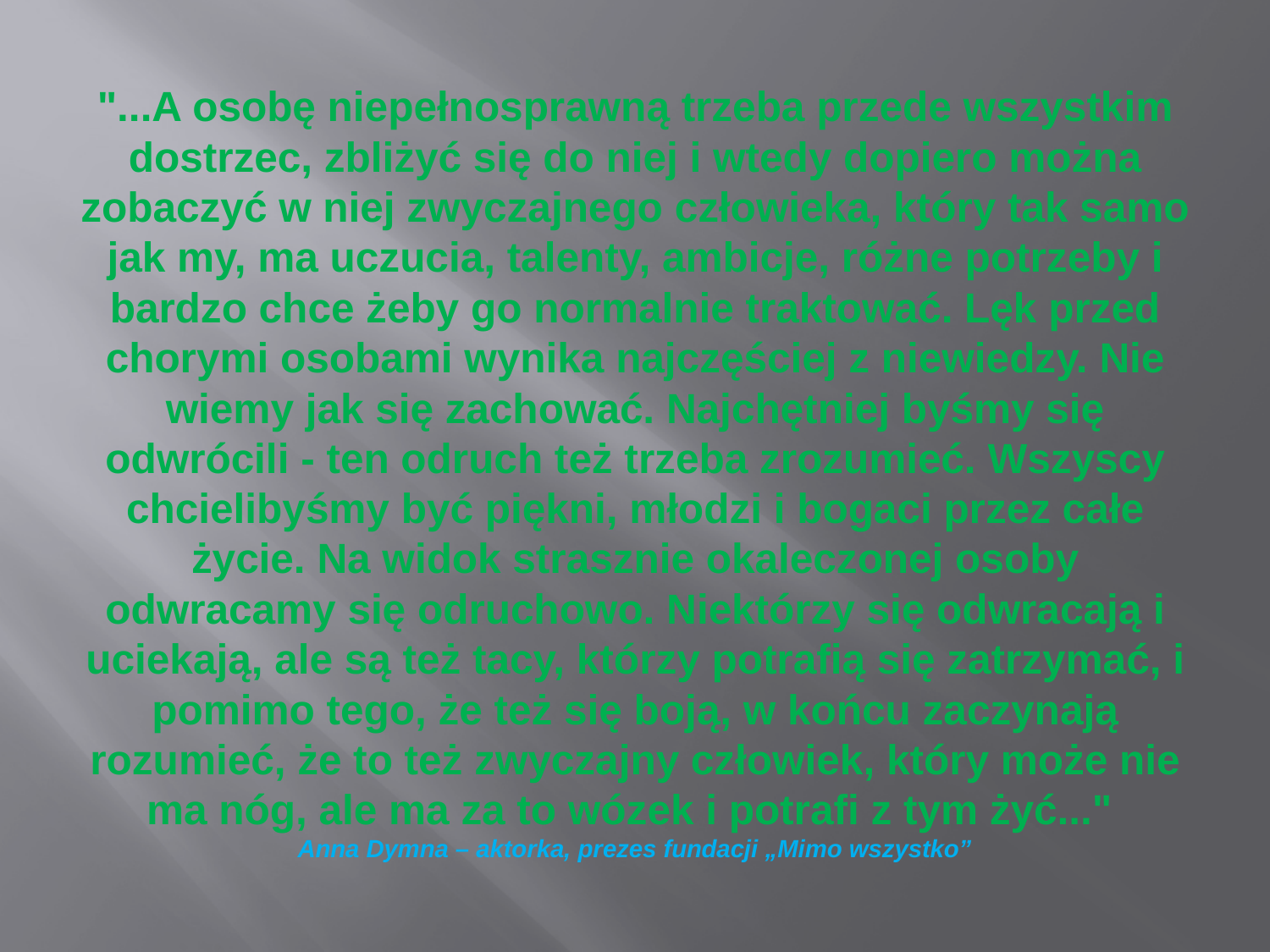

# "...A osobę niepełnosprawną trzeba przede wszystkim dostrzec, zbliżyć się do niej i wtedy dopiero można zobaczyć w niej zwyczajnego człowieka, który tak samo jak my, ma uczucia, talenty, ambicje, różne potrzeby i bardzo chce żeby go normalnie traktować. Lęk przed chorymi osobami wynika najczęściej z niewiedzy. Nie wiemy jak się zachować. Najchętniej byśmy się odwrócili - ten odruch też trzeba zrozumieć. Wszyscy chcielibyśmy być piękni, młodzi i bogaci przez całe życie. Na widok strasznie okaleczonej osoby odwracamy się odruchowo. Niektórzy się odwracają i uciekają, ale są też tacy, którzy potrafią się zatrzymać, i pomimo tego, że też się boją, w końcu zaczynają rozumieć, że to też zwyczajny człowiek, który może nie ma nóg, ale ma za to wózek i potrafi z tym żyć..."  Anna Dymna – aktorka, prezes fundacji „Mimo wszystko”